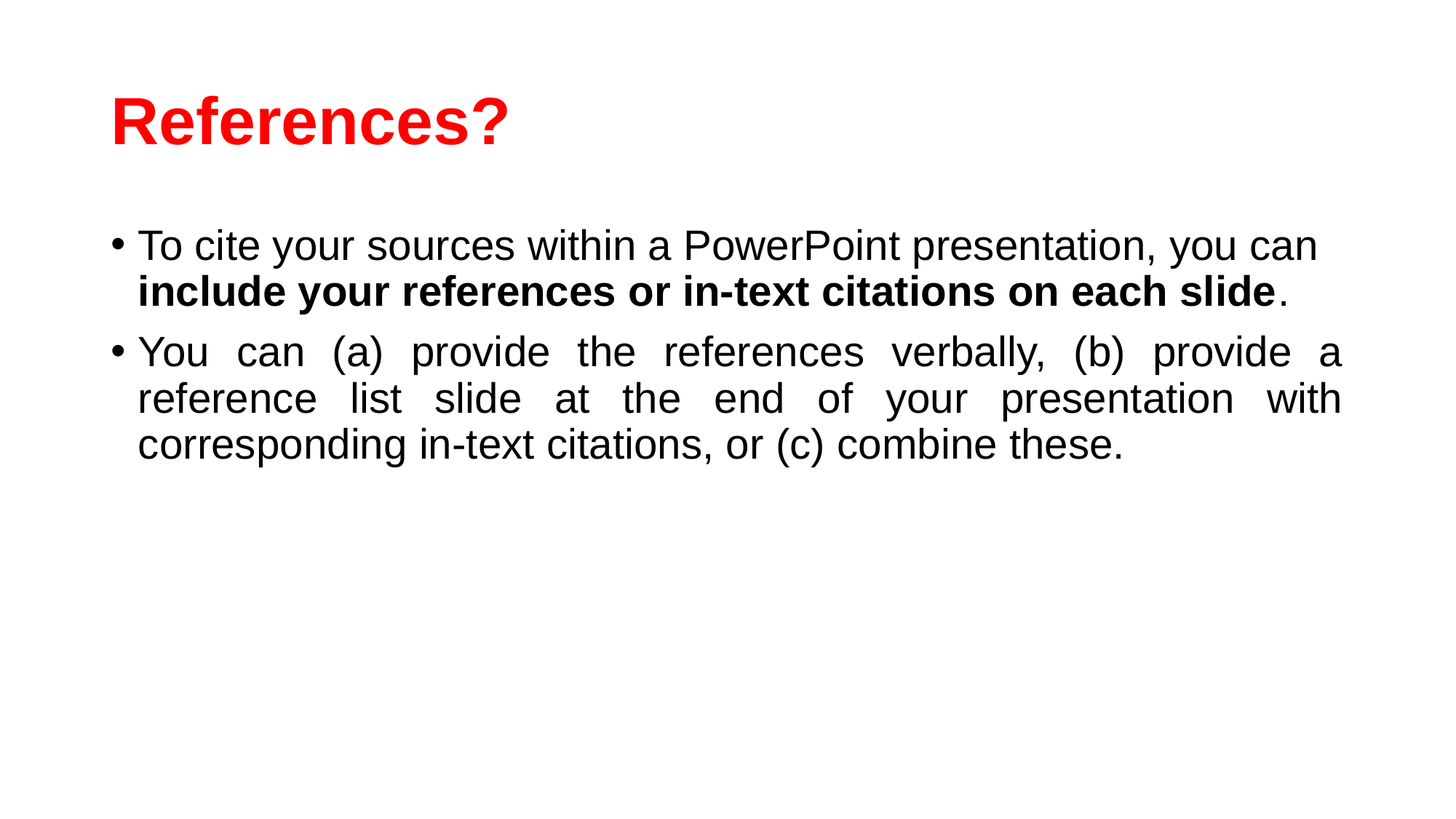

# References?
To cite your sources within a PowerPoint presentation, you can include your references or in-text citations on each slide.
You can (a) provide the references verbally, (b) provide a reference list slide at the end of your presentation with corresponding in-text citations, or (c) combine these.